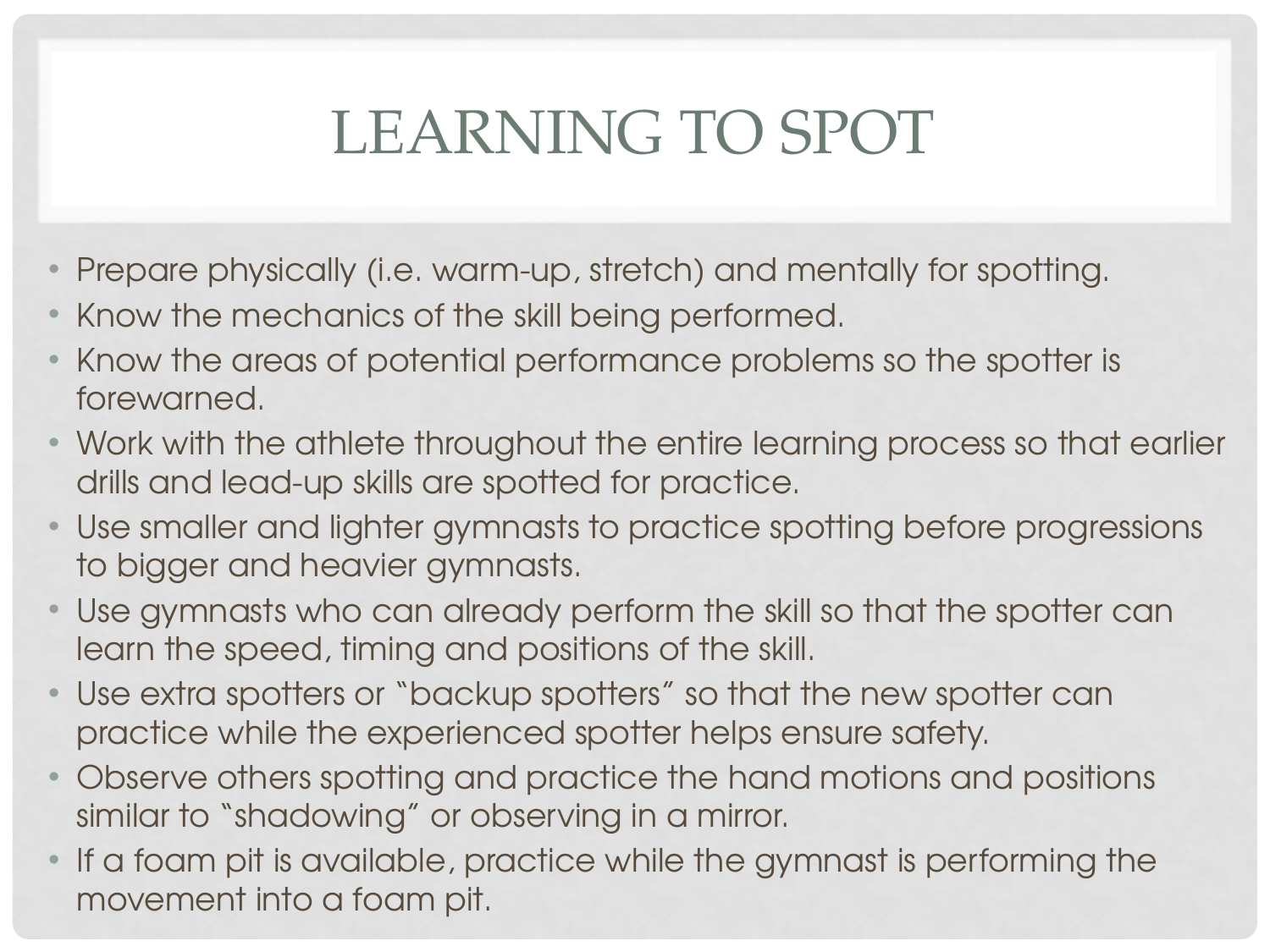

# Learning To Spot
Prepare physically (i.e. warm-up, stretch) and mentally for spotting.
Know the mechanics of the skill being performed.
Know the areas of potential performance problems so the spotter is forewarned.
Work with the athlete throughout the entire learning process so that earlier drills and lead-up skills are spotted for practice.
Use smaller and lighter gymnasts to practice spotting before progressions to bigger and heavier gymnasts.
Use gymnasts who can already perform the skill so that the spotter can learn the speed, timing and positions of the skill.
Use extra spotters or “backup spotters” so that the new spotter can practice while the experienced spotter helps ensure safety.
Observe others spotting and practice the hand motions and positions similar to “shadowing” or observing in a mirror.
If a foam pit is available, practice while the gymnast is performing the movement into a foam pit.